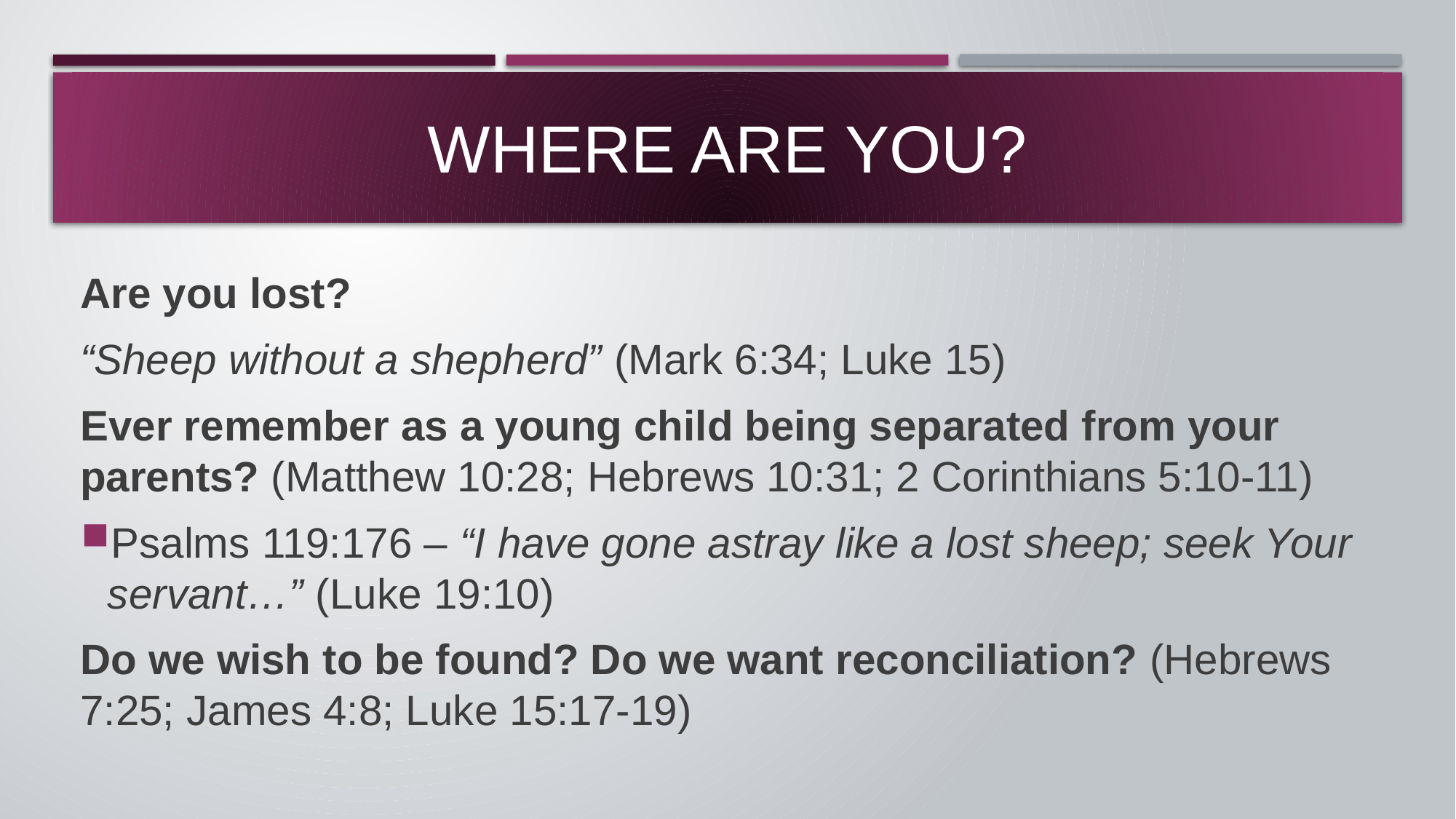

# Where are you?
Are you lost?
“Sheep without a shepherd” (Mark 6:34; Luke 15)
Ever remember as a young child being separated from your parents? (Matthew 10:28; Hebrews 10:31; 2 Corinthians 5:10-11)
Psalms 119:176 – “I have gone astray like a lost sheep; seek Your servant…” (Luke 19:10)
Do we wish to be found? Do we want reconciliation? (Hebrews 7:25; James 4:8; Luke 15:17-19)